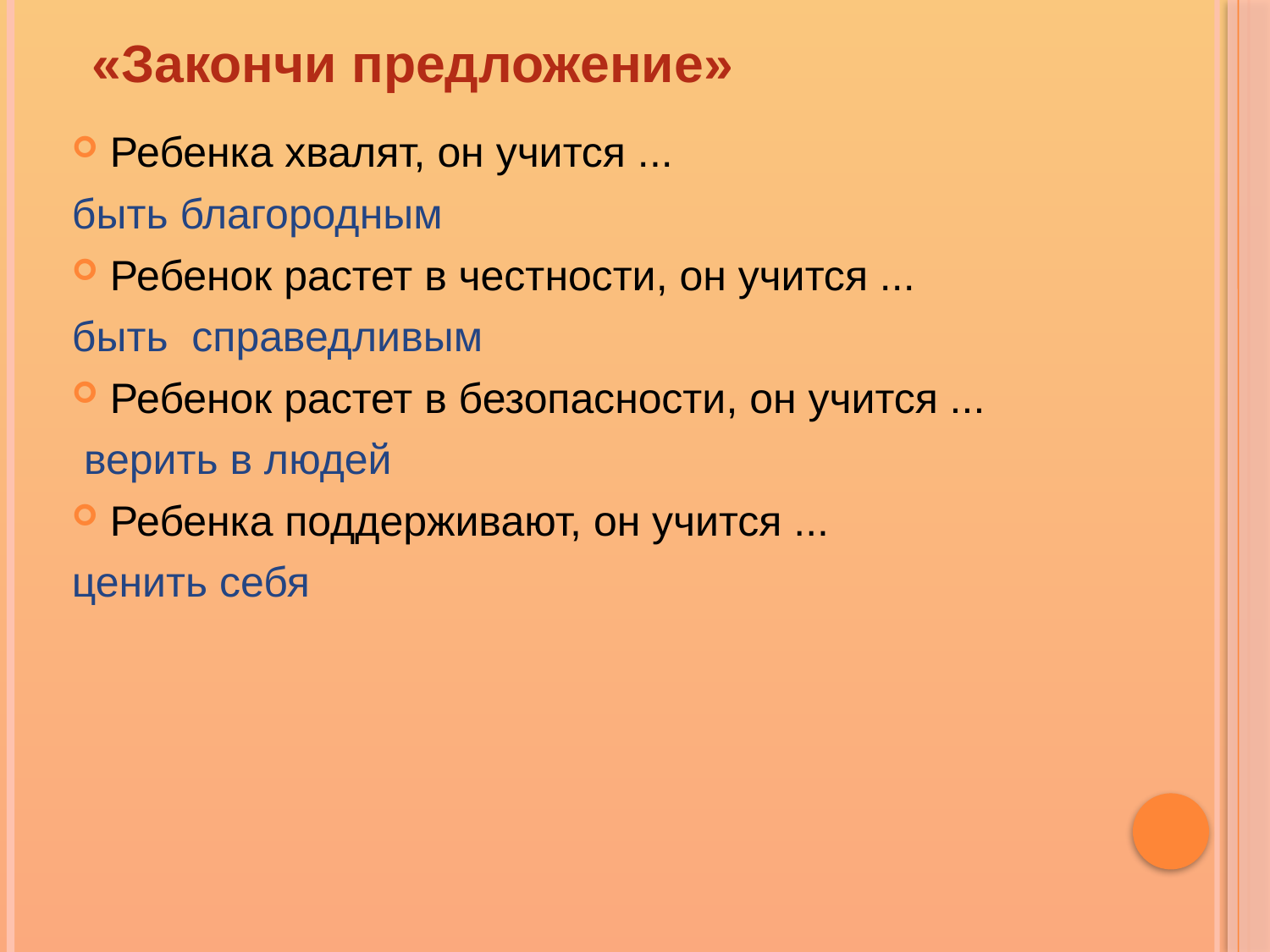

# «Закончи предложение»
Ребенка хвалят, он учится ...
быть благородным
Ребенок растет в честности, он учится ...
быть  справедливым
Ребенок растет в безопасности, он учится ...
 верить в людей
Ребенка поддерживают, он учится ...
ценить себя